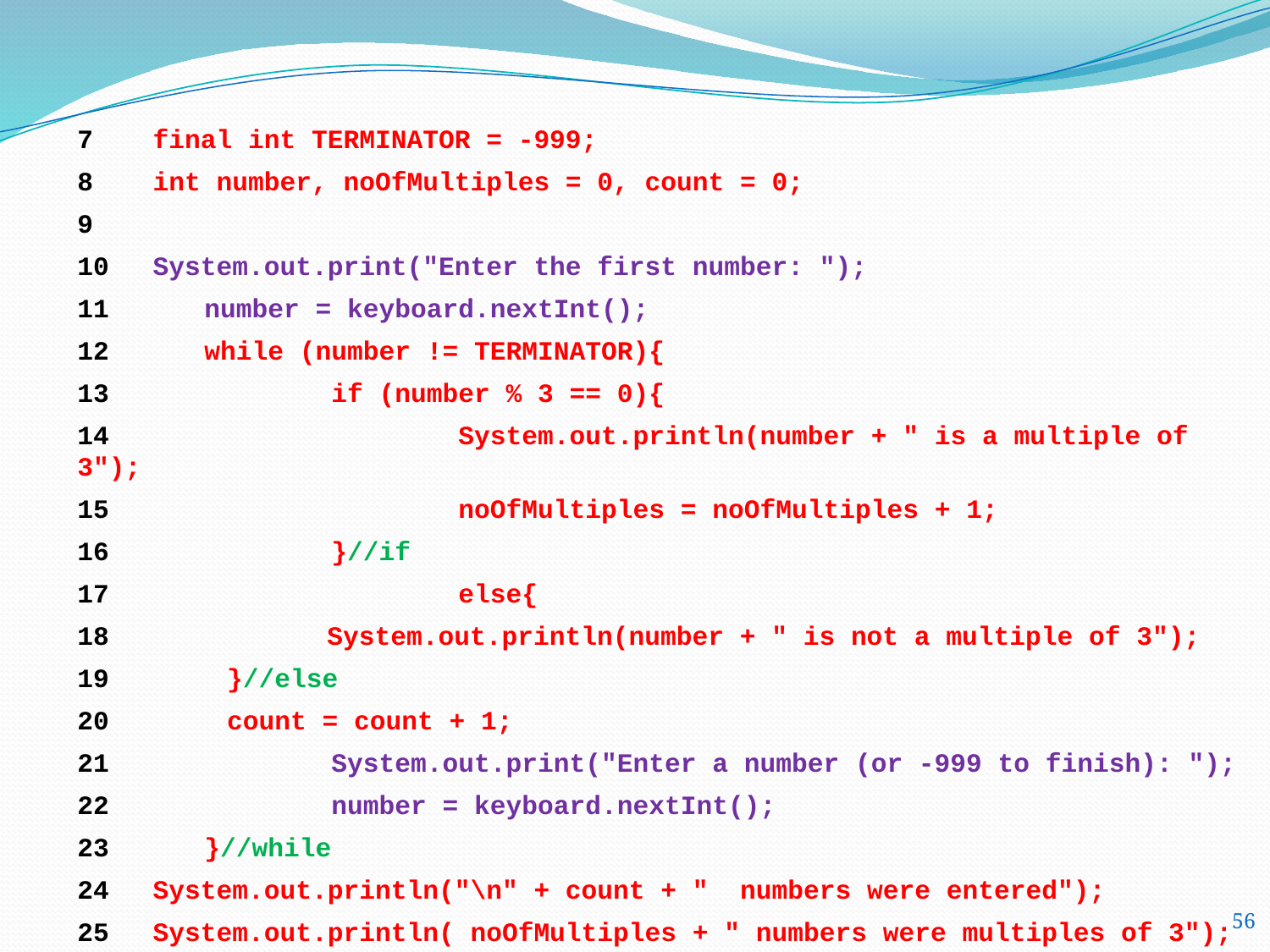

7	final int TERMINATOR = -999;
8	int number, noOfMultiples = 0, count = 0;
9
10	System.out.print("Enter the first number: ");
11	number = keyboard.nextInt();
12	while (number != TERMINATOR){
13		if (number % 3 == 0){
14			System.out.println(number + " is a multiple of 3");
15			noOfMultiples = noOfMultiples + 1;
16		}//if
17			else{
18				System.out.println(number + " is not a multiple of 3");
19		}//else
20		count = count + 1;
21		System.out.print("Enter a number (or -999 to finish): ");
22		number = keyboard.nextInt();
23	}//while
24	System.out.println("\n" + count + "  numbers were entered");
25	System.out.println( noOfMultiples + " numbers were multiples of 3");
56